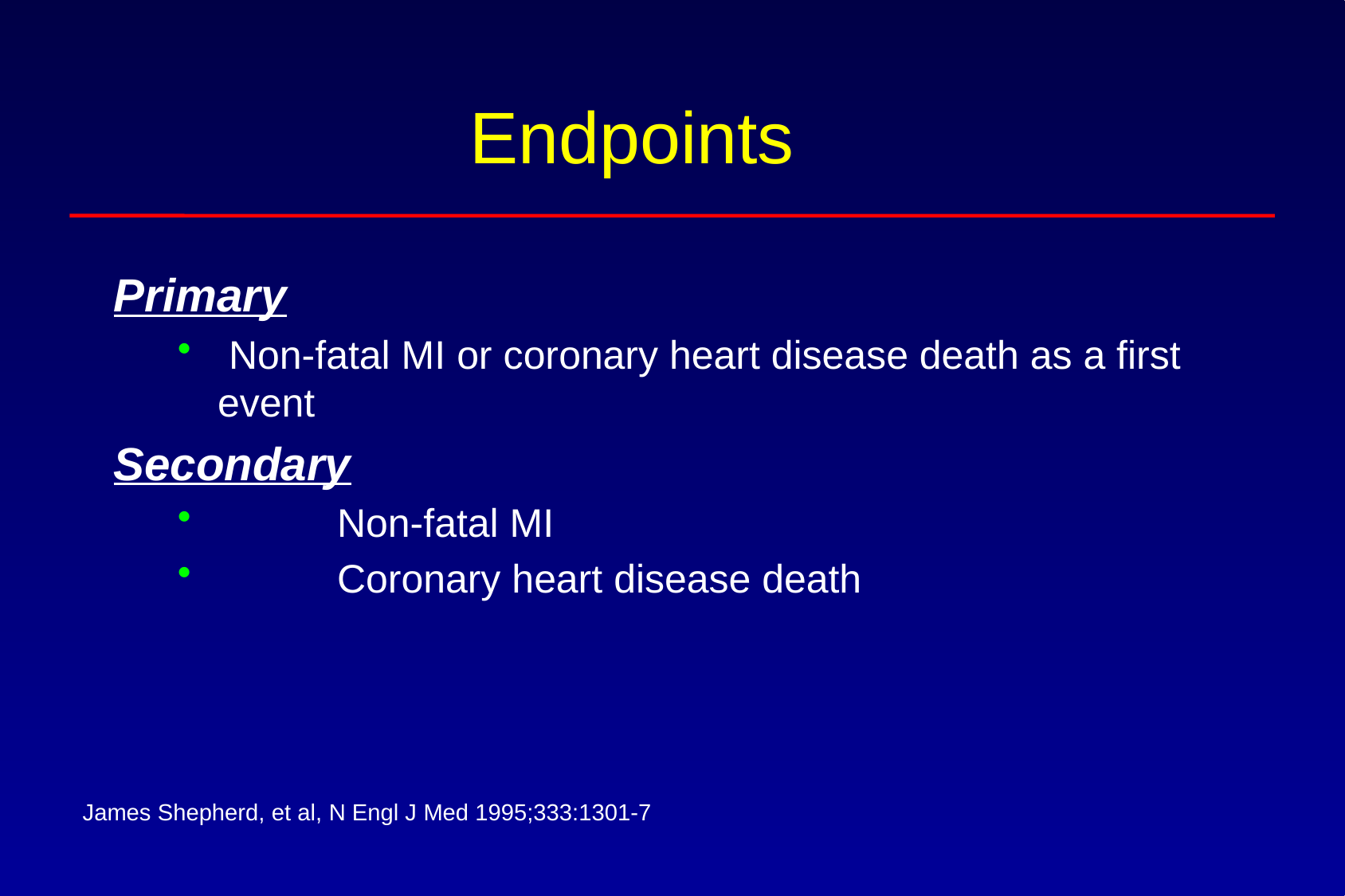

# Endpoints

Primary
 Non-fatal MI or coronary heart disease death as a first  event
Secondary
	Non-fatal MI
	Coronary heart disease death
James Shepherd, et al, N Engl J Med 1995;333:1301-7